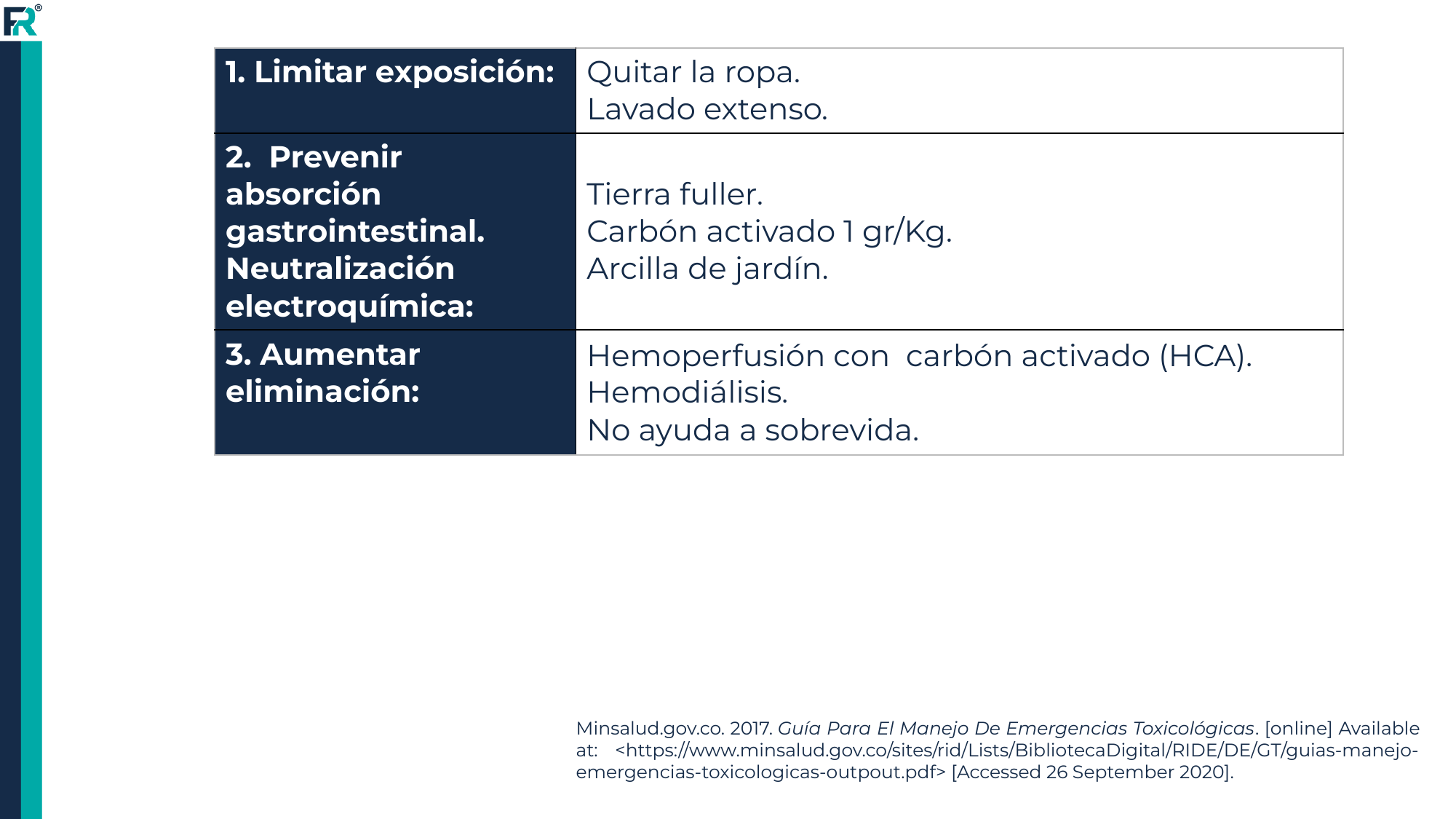

| 1. Limitar exposición: | Quitar la ropa. Lavado extenso. |
| --- | --- |
| 2. Prevenir absorción gastrointestinal. Neutralización electroquímica: | Tierra fuller. Carbón activado 1 gr/Kg. Arcilla de jardín. |
| 3. Aumentar eliminación: | Hemoperfusión con carbón activado (HCA). Hemodiálisis. No ayuda a sobrevida. |
Minsalud.gov.co. 2017. Guía Para El Manejo De Emergencias Toxicológicas. [online] Available at: <https://www.minsalud.gov.co/sites/rid/Lists/BibliotecaDigital/RIDE/DE/GT/guias-manejo-emergencias-toxicologicas-outpout.pdf> [Accessed 26 September 2020].